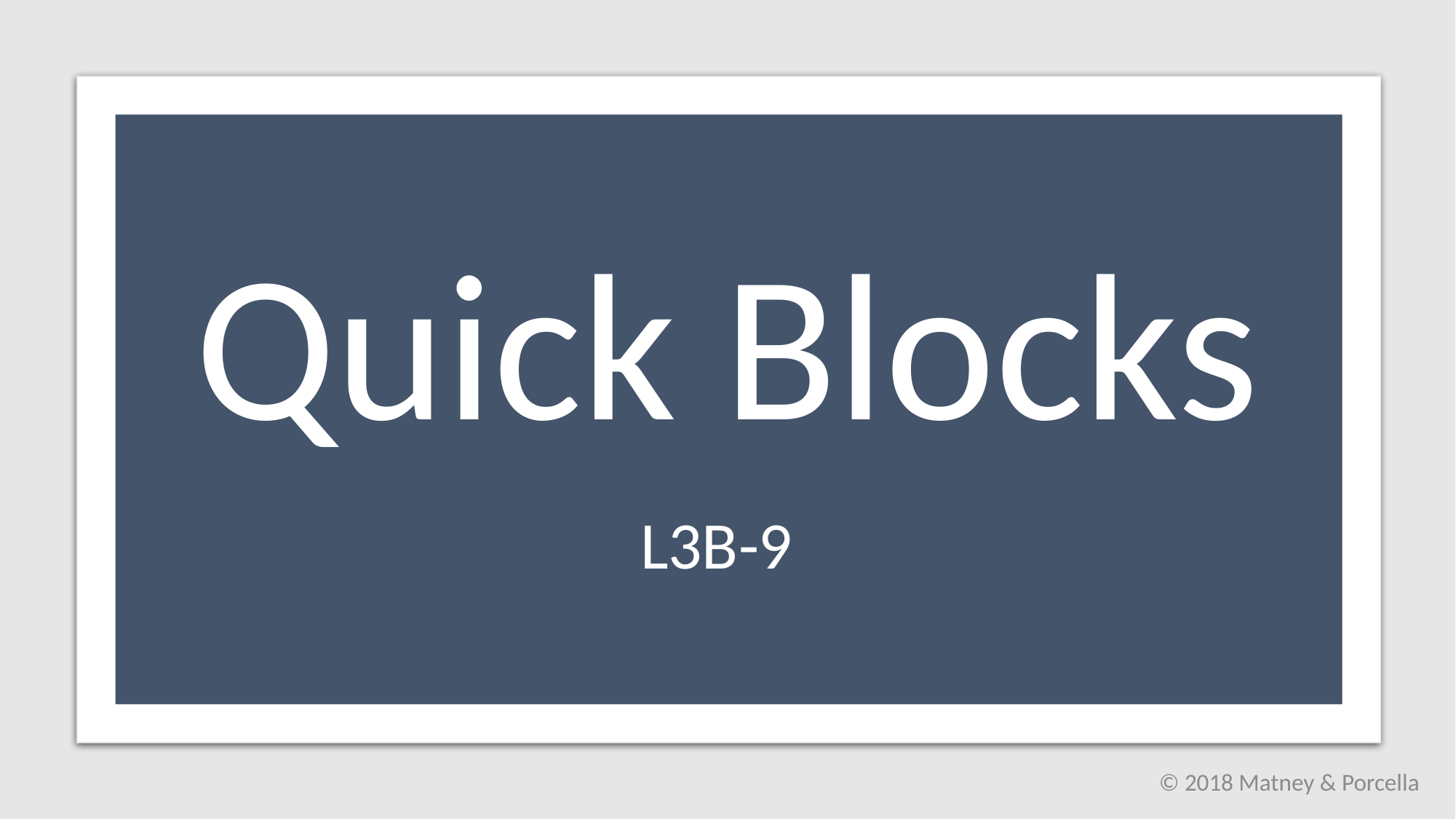

# Quick Blocks
L3B-9
© 2018 Matney & Porcella